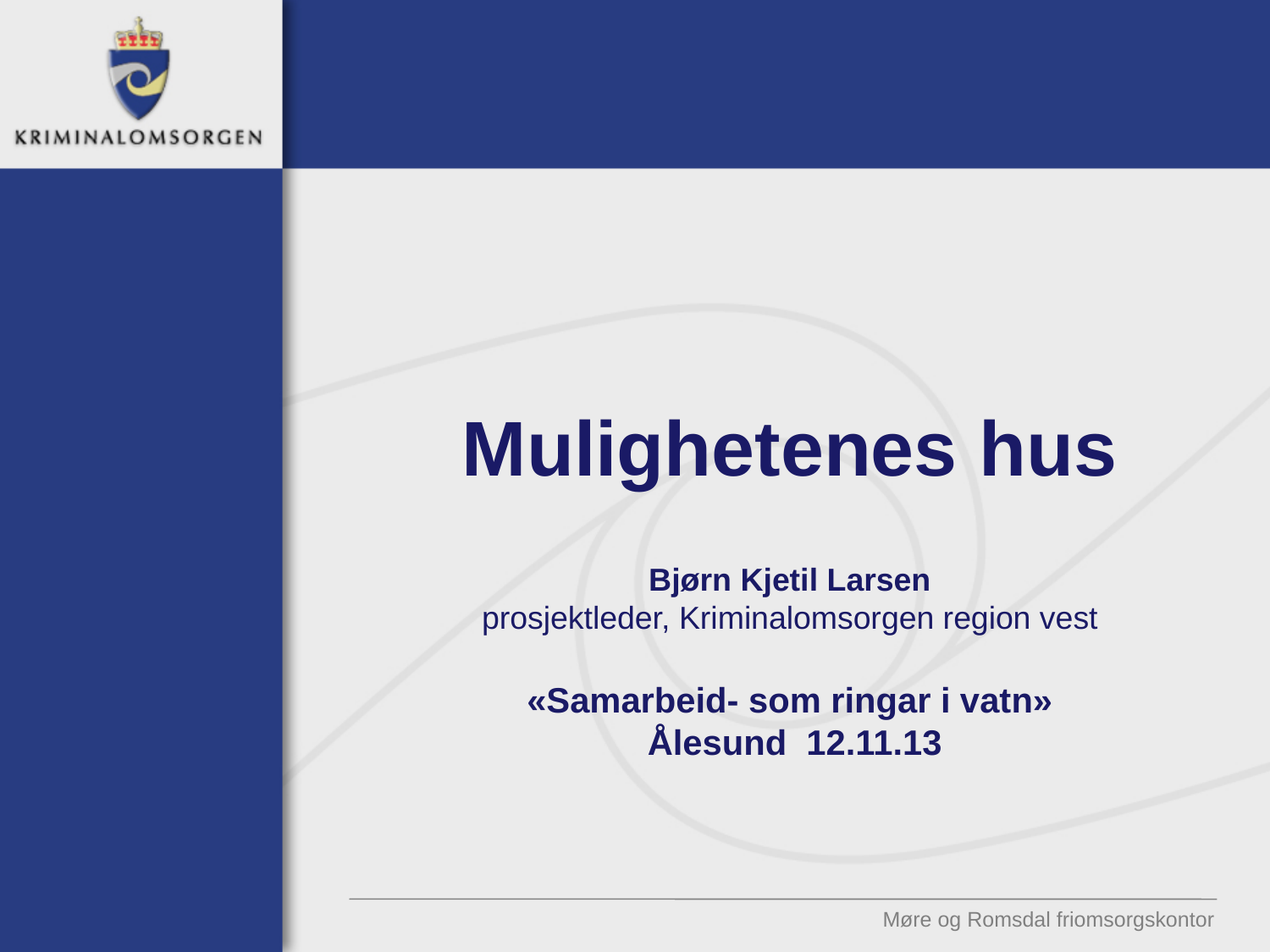

Mulighetenes hus

Bjørn Kjetil Larsen
prosjektleder, Kriminalomsorgen region vest

«Samarbeid- som ringar i vatn»
 Ålesund  12.11.13
Møre og Romsdal friomsorgskontor